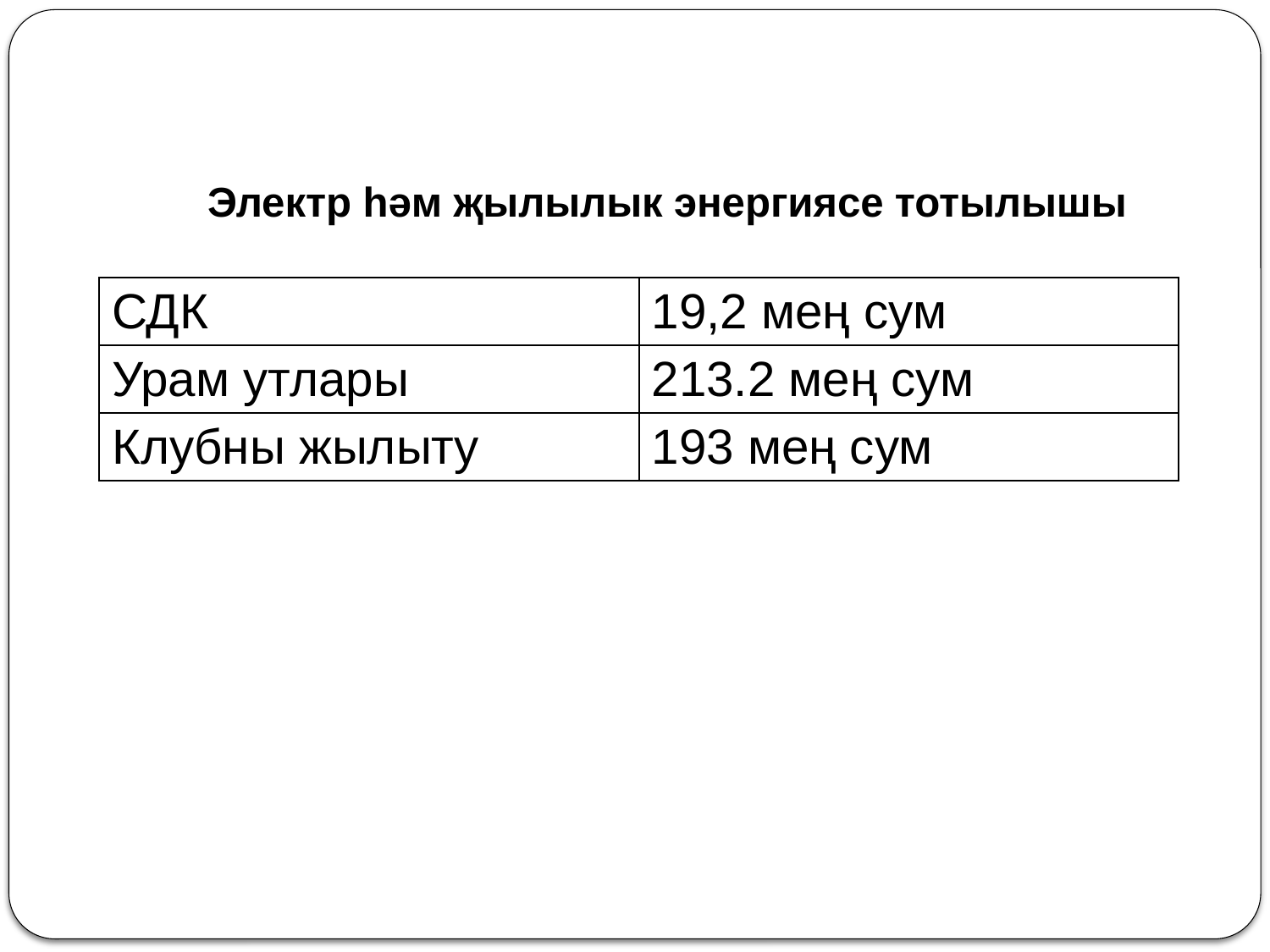

# Электр һәм җылылык энергиясе тотылышы
| СДК | 19,2 мең сум |
| --- | --- |
| Урам утлары | 213.2 мең сум |
| Клубны жылыту | 193 мең сум |